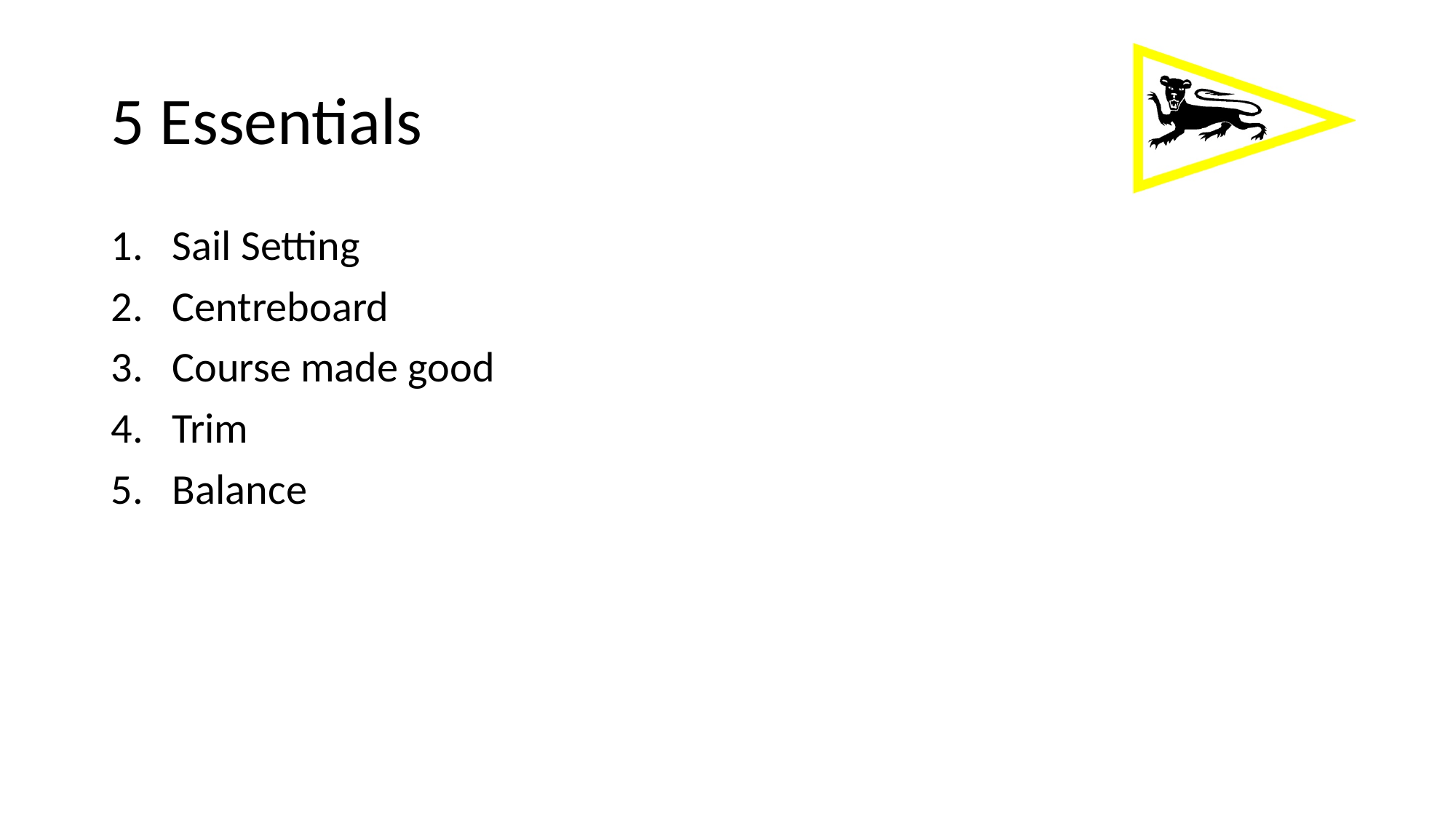

# 5 Essentials
Sail Setting
Centreboard
Course made good
Trim
Balance